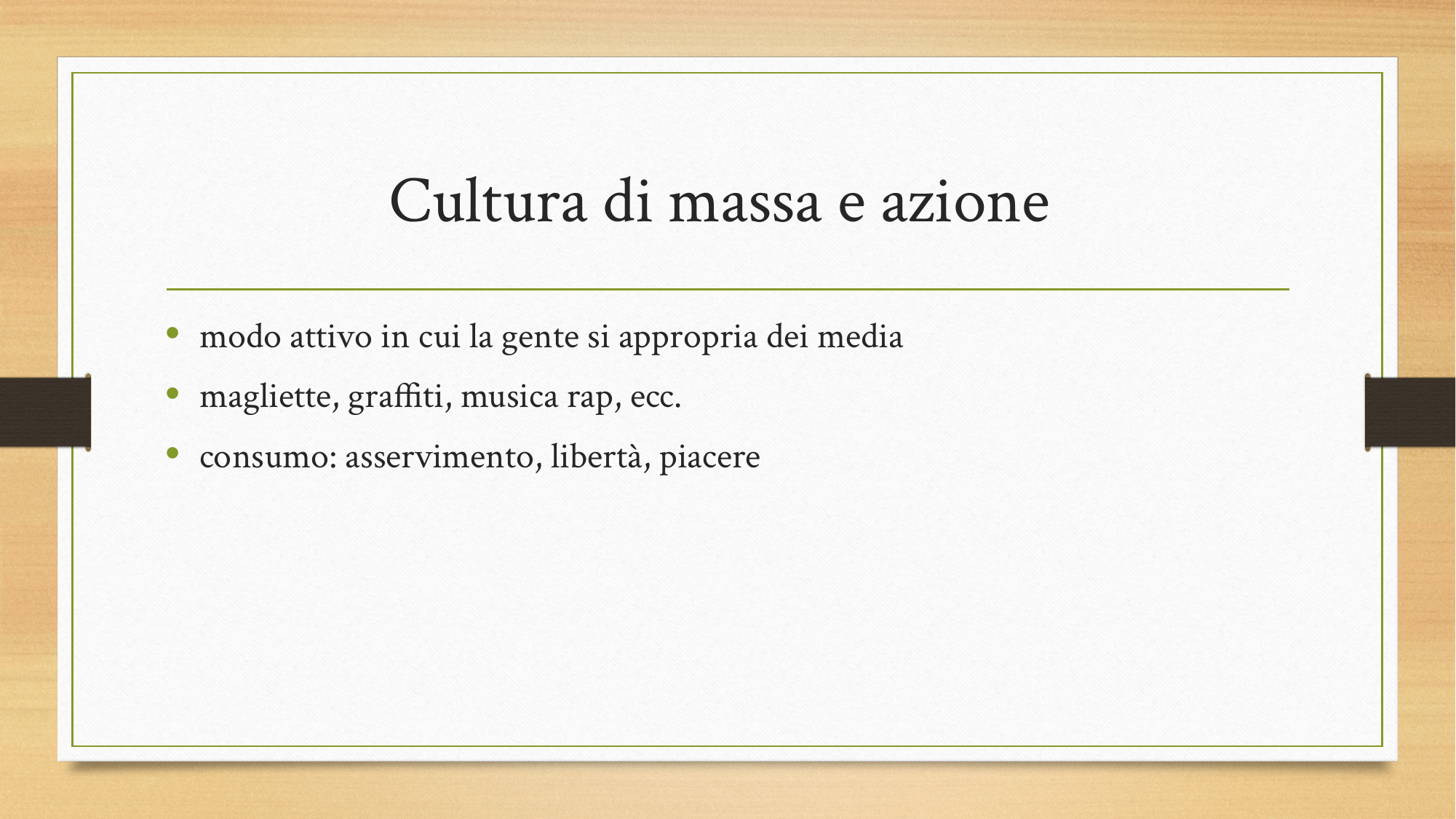

# Cultura di massa e azione
modo attivo in cui la gente si appropria dei media
magliette, graffiti, musica rap, ecc.
consumo: asservimento, libertà, piacere